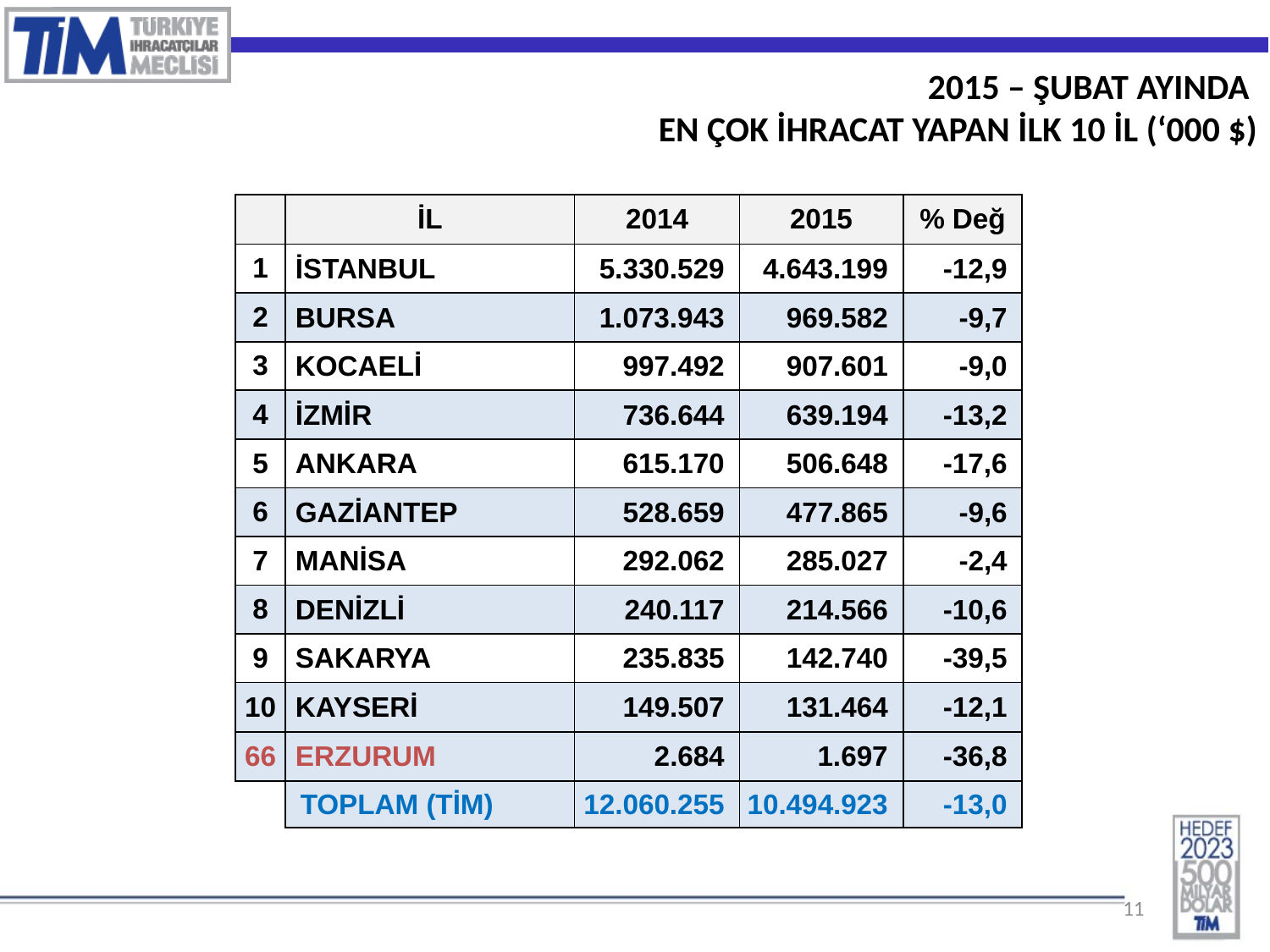

2015 – ŞUBAT AYINDA
EN ÇOK İHRACAT YAPAN İLK 10 İL (‘000 $)
|  | İL | 2014 | 2015 | % Değ |
| --- | --- | --- | --- | --- |
| 1 | İSTANBUL | 5.330.529 | 4.643.199 | -12,9 |
| 2 | BURSA | 1.073.943 | 969.582 | -9,7 |
| 3 | KOCAELİ | 997.492 | 907.601 | -9,0 |
| 4 | İZMİR | 736.644 | 639.194 | -13,2 |
| 5 | ANKARA | 615.170 | 506.648 | -17,6 |
| 6 | GAZİANTEP | 528.659 | 477.865 | -9,6 |
| 7 | MANİSA | 292.062 | 285.027 | -2,4 |
| 8 | DENİZLİ | 240.117 | 214.566 | -10,6 |
| 9 | SAKARYA | 235.835 | 142.740 | -39,5 |
| 10 | KAYSERİ | 149.507 | 131.464 | -12,1 |
| 66 | ERZURUM | 2.684 | 1.697 | -36,8 |
|  | TOPLAM (TİM) | 12.060.255 | 10.494.923 | -13,0 |
11